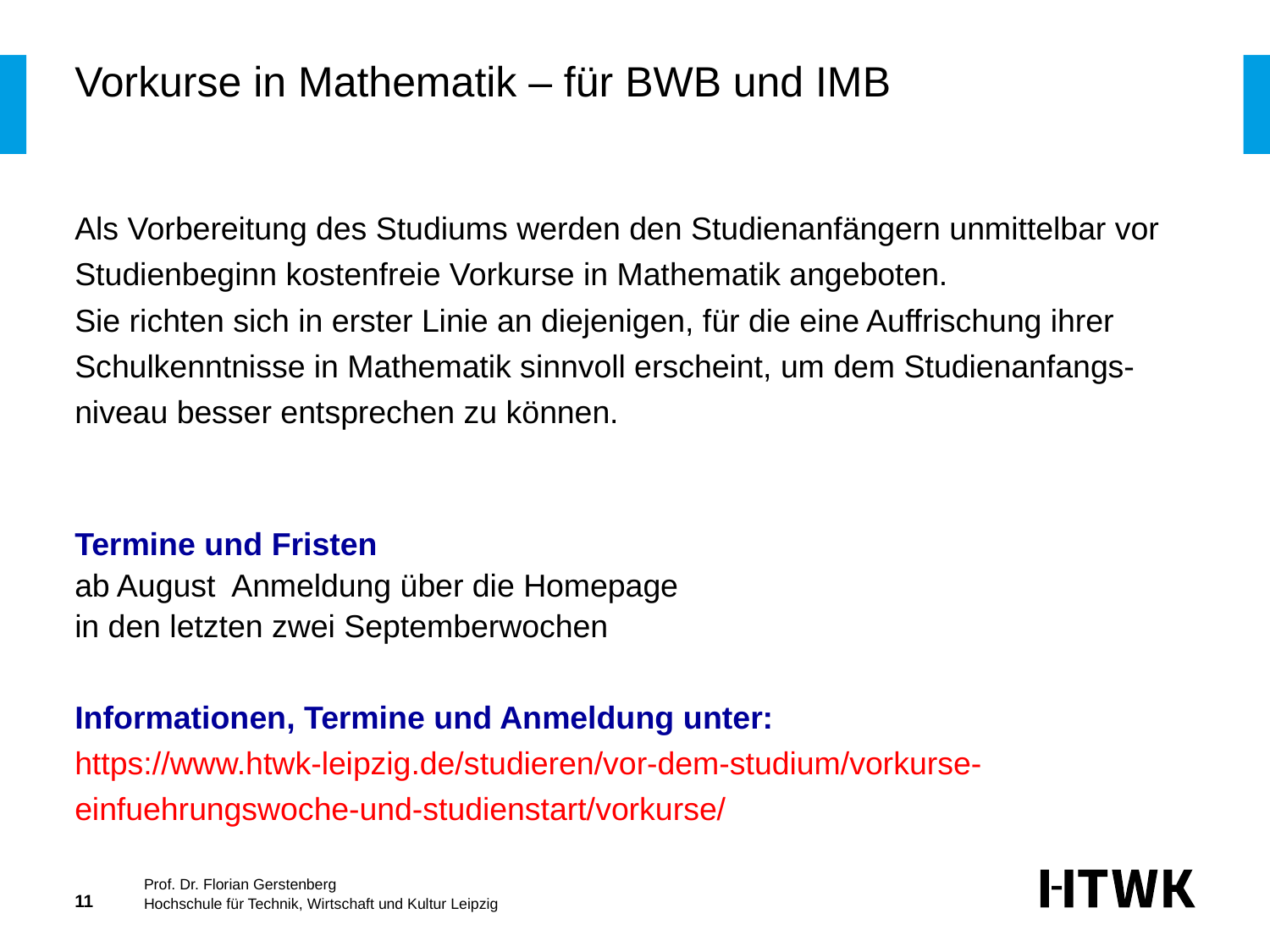

# Vorkurse in Mathematik – für BWB und IMB
Als Vorbereitung des Studiums werden den Studienanfängern unmittelbar vor Studienbeginn kostenfreie Vorkurse in Mathematik angeboten.
Sie richten sich in erster Linie an diejenigen, für die eine Auffrischung ihrer Schulkenntnisse in Mathematik sinnvoll erscheint, um dem Studienanfangs-
niveau besser entsprechen zu können.

Termine und Fristen
ab August  Anmeldung über die Homepage
in den letzten zwei Septemberwochen

Informationen, Termine und Anmeldung unter:
https://www.htwk-leipzig.de/studieren/vor-dem-studium/vorkurse-einfuehrungswoche-und-studienstart/vorkurse/
Prof. Dr. Florian Gerstenberg
11